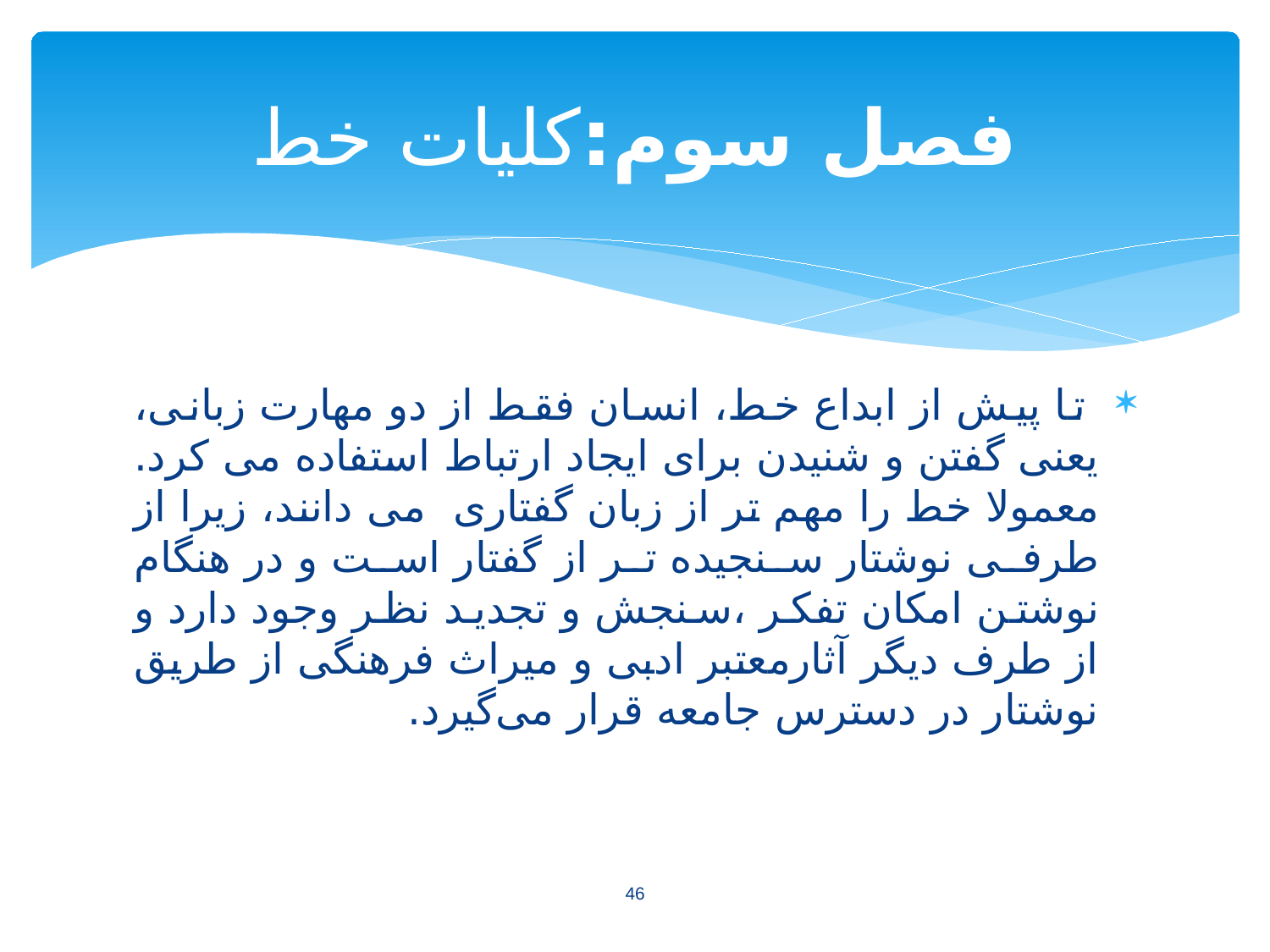

# فصل سوم:کلیات خط
 تا پیش از ابداع خط، انسان فقط از دو مهارت زبانی، یعنی گفتن و شنیدن برای ایجاد ارتباط استفاده می کرد. معمولا خط را مهم تر از زبان گفتاری  می دانند، زیرا از طرفی نوشتار سنجیده تر از گفتار است و در هنگام نوشتن امکان تفکر ،سنجش و تجدید نظر وجود دارد و از طرف دیگر آثارمعتبر ادبی و میراث فرهنگی از طریق نوشتار در دسترس جامعه قرار می‌گیرد.
46